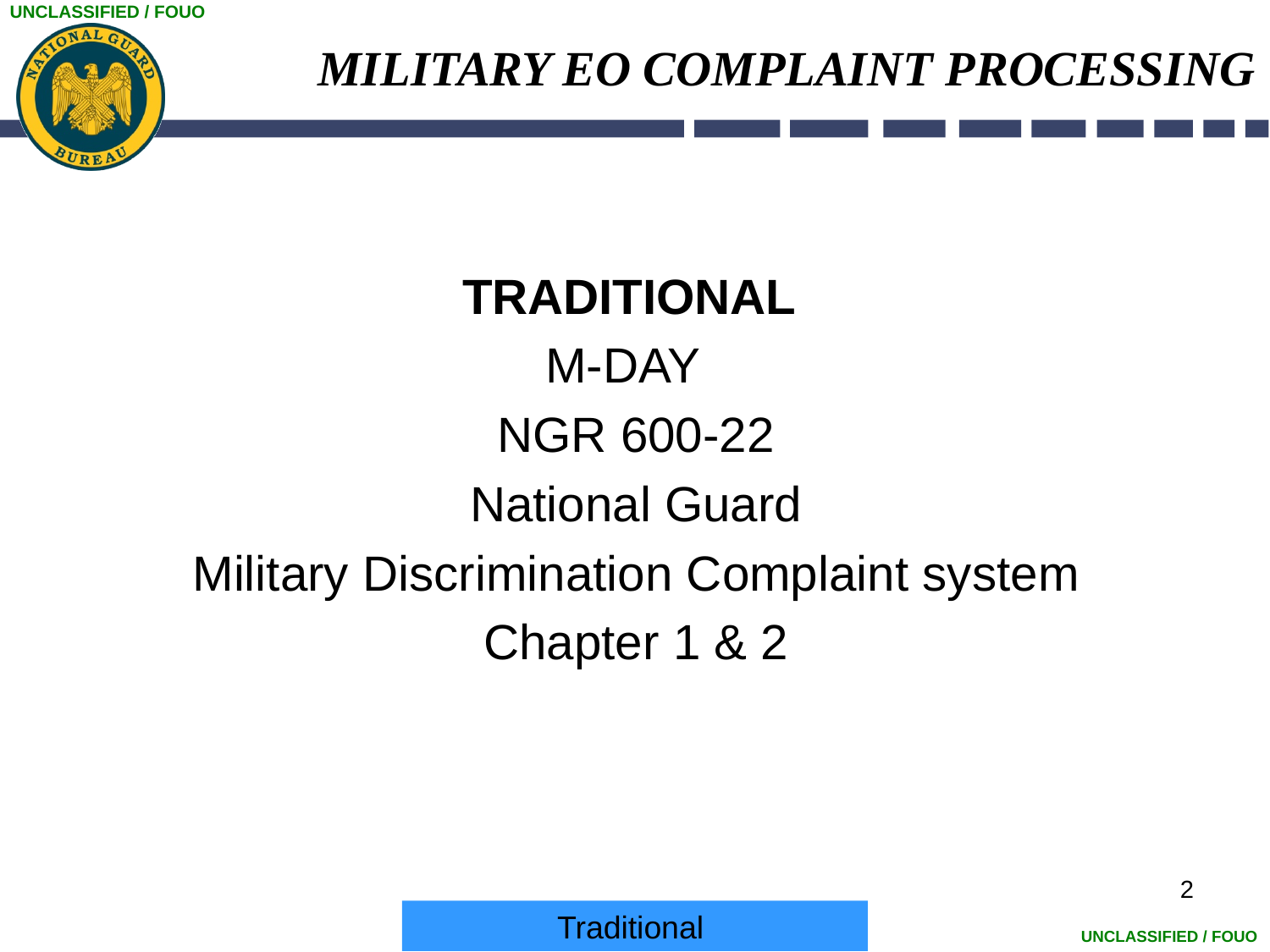

# MILITARY EO COMPLAINT PROCESSING
TRADITIONAL
M-DAY
NGR 600-22
National Guard
Military Discrimination Complaint system
Chapter 1 & 2
2
Traditional